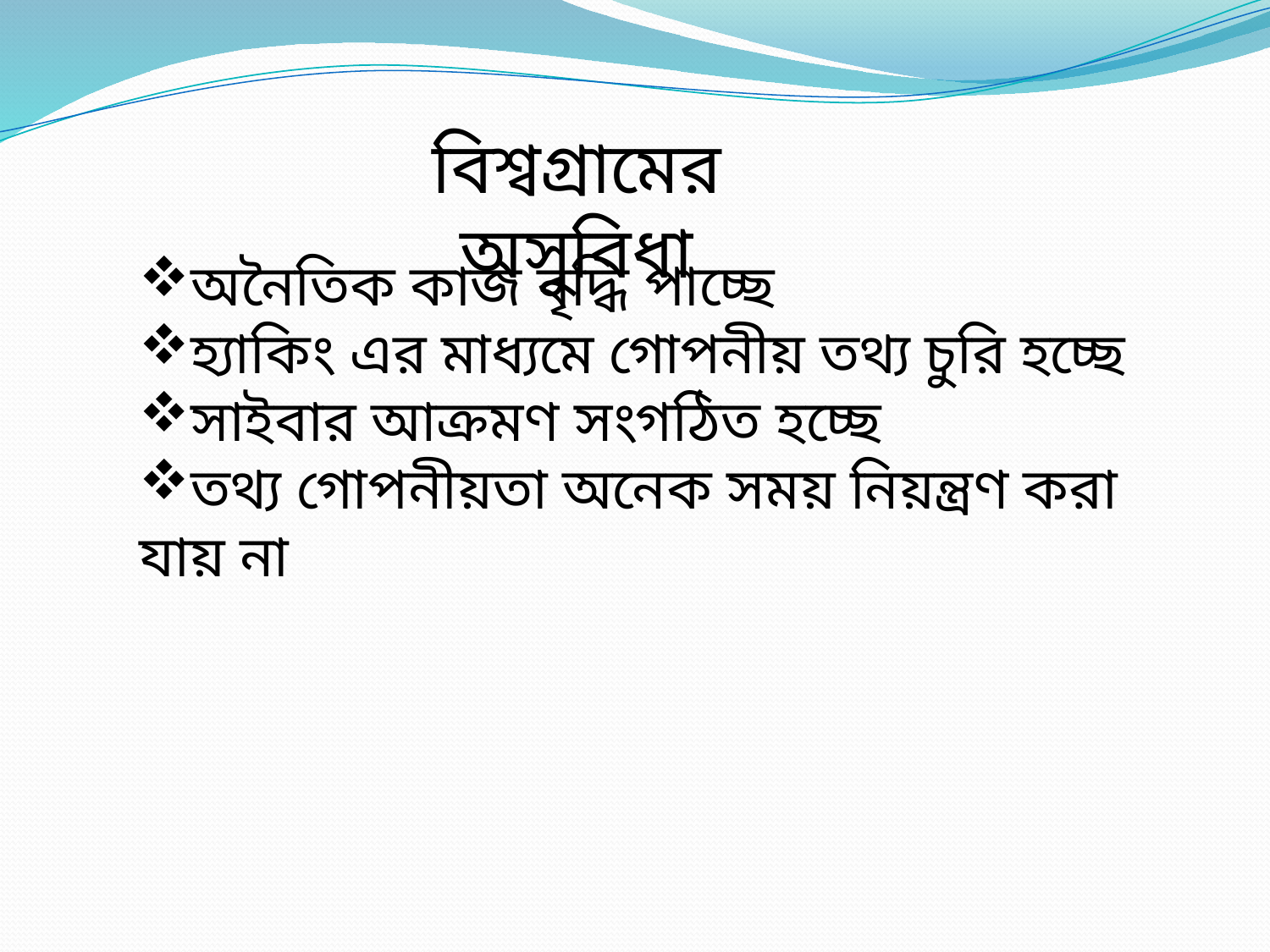

বিশ্বগ্রামের অসুবিধা
অনৈতিক কাজ বৃদ্ধি পাচ্ছে
হ্যাকিং এর মাধ্যমে গোপনীয় তথ্য চুরি হচ্ছে
সাইবার আক্রমণ সংগঠিত হচ্ছে
তথ্য গোপনীয়তা অনেক সময় নিয়ন্ত্রণ করা যায় না